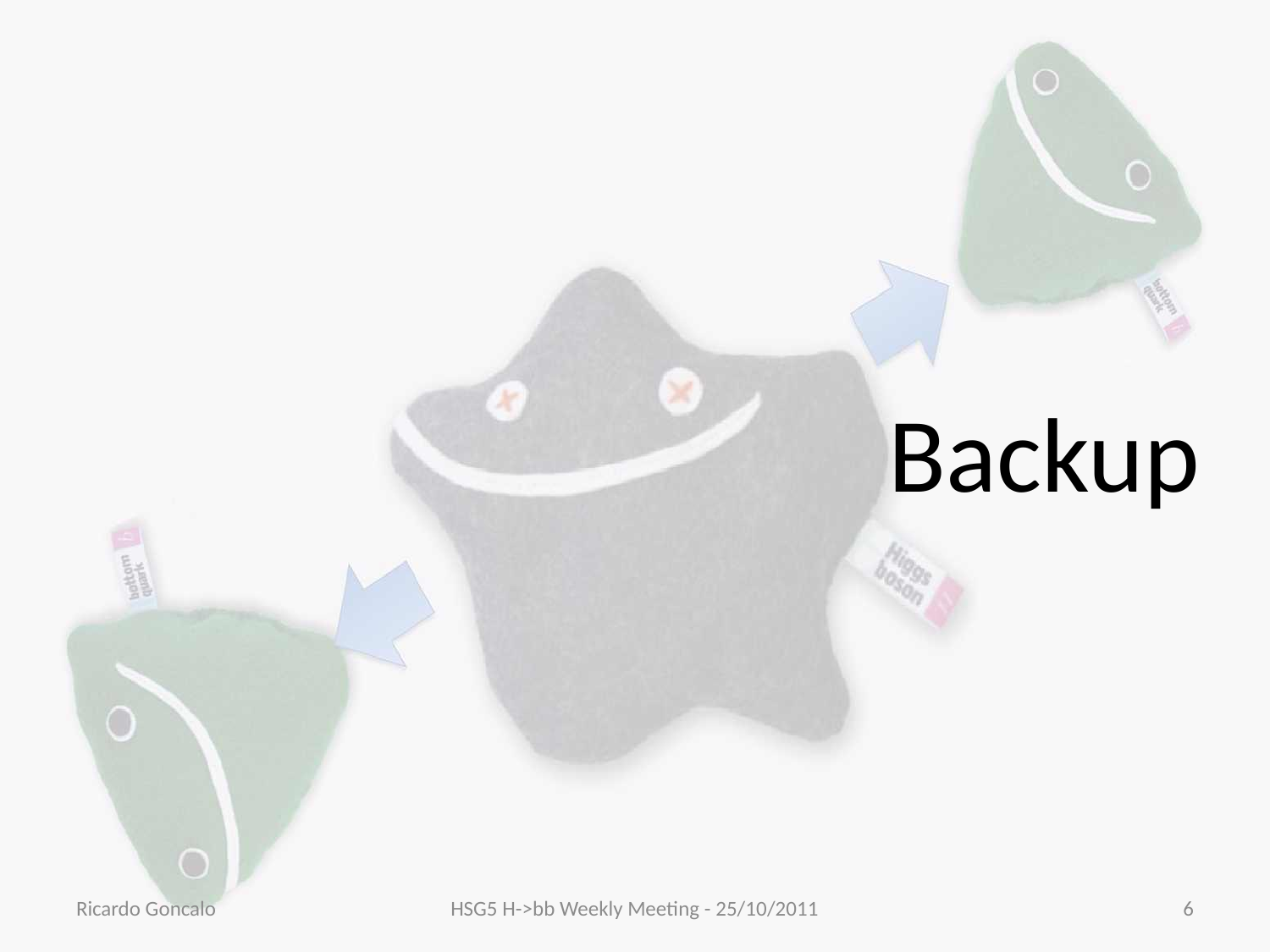

# Backup
Ricardo Goncalo
HSG5 H->bb Weekly Meeting - 25/10/2011
6